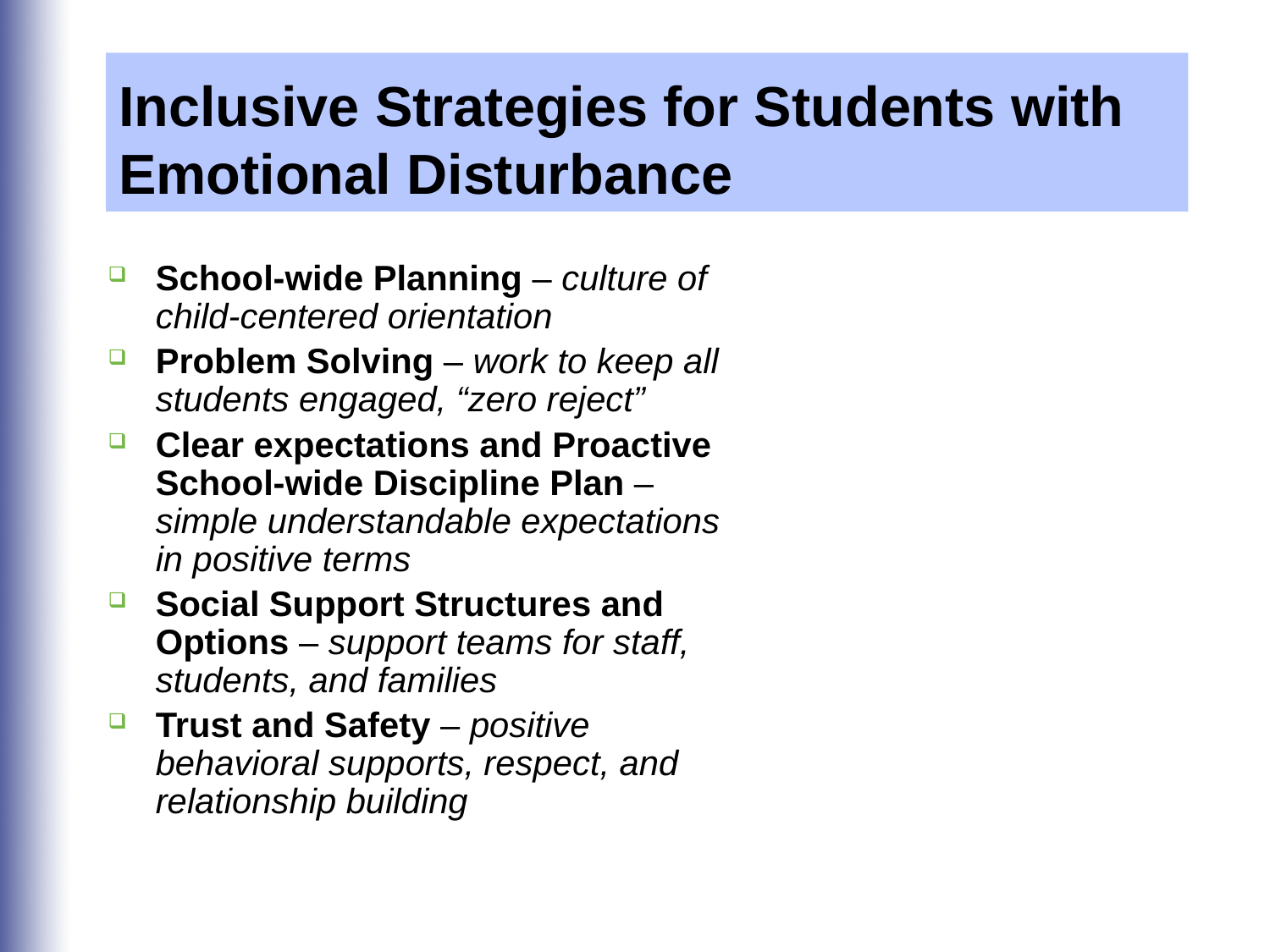

Inclusive Strategies for Students with Emotional Disturbance
School-wide Planning – culture of child-centered orientation
Problem Solving – work to keep all students engaged, “zero reject”
Clear expectations and Proactive School-wide Discipline Plan – simple understandable expectations in positive terms
Social Support Structures and Options – support teams for staff, students, and families
Trust and Safety – positive behavioral supports, respect, and relationship building

43